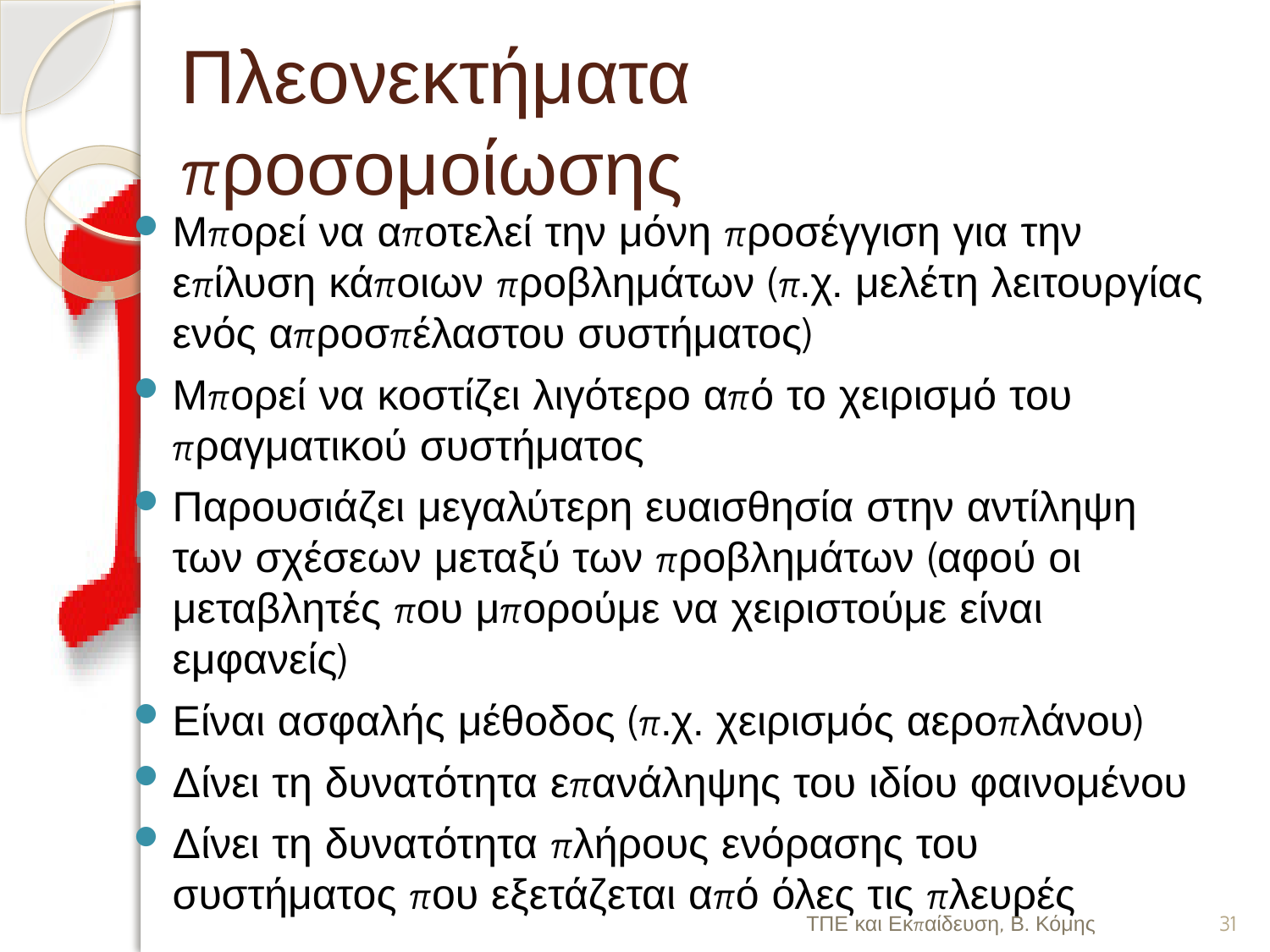

# Πλεονεκτήματα προσομοίωσης
Μπορεί να αποτελεί την μόνη προσέγγιση για την επίλυση κάποιων προβλημάτων (π.χ. μελέτη λειτουργίας ενός απροσπέλαστου συστήματος)
Μπορεί να κοστίζει λιγότερο από το χειρισμό του πραγματικού συστήματος
Παρουσιάζει μεγαλύτερη ευαισθησία στην αντίληψη των σχέσεων μεταξύ των προβλημάτων (αφού οι μεταβλητές που μπορούμε να χειριστούμε είναι εμφανείς)
Είναι ασφαλής μέθοδος (π.χ. χειρισμός αεροπλάνου)
Δίνει τη δυνατότητα επανάληψης του ιδίου φαινομένου
Δίνει τη δυνατότητα πλήρους ενόρασης του συστήματος που εξετάζεται από όλες τις πλευρές

ΤΠΕ και Εκπαίδευση, Β. Κόμης
31